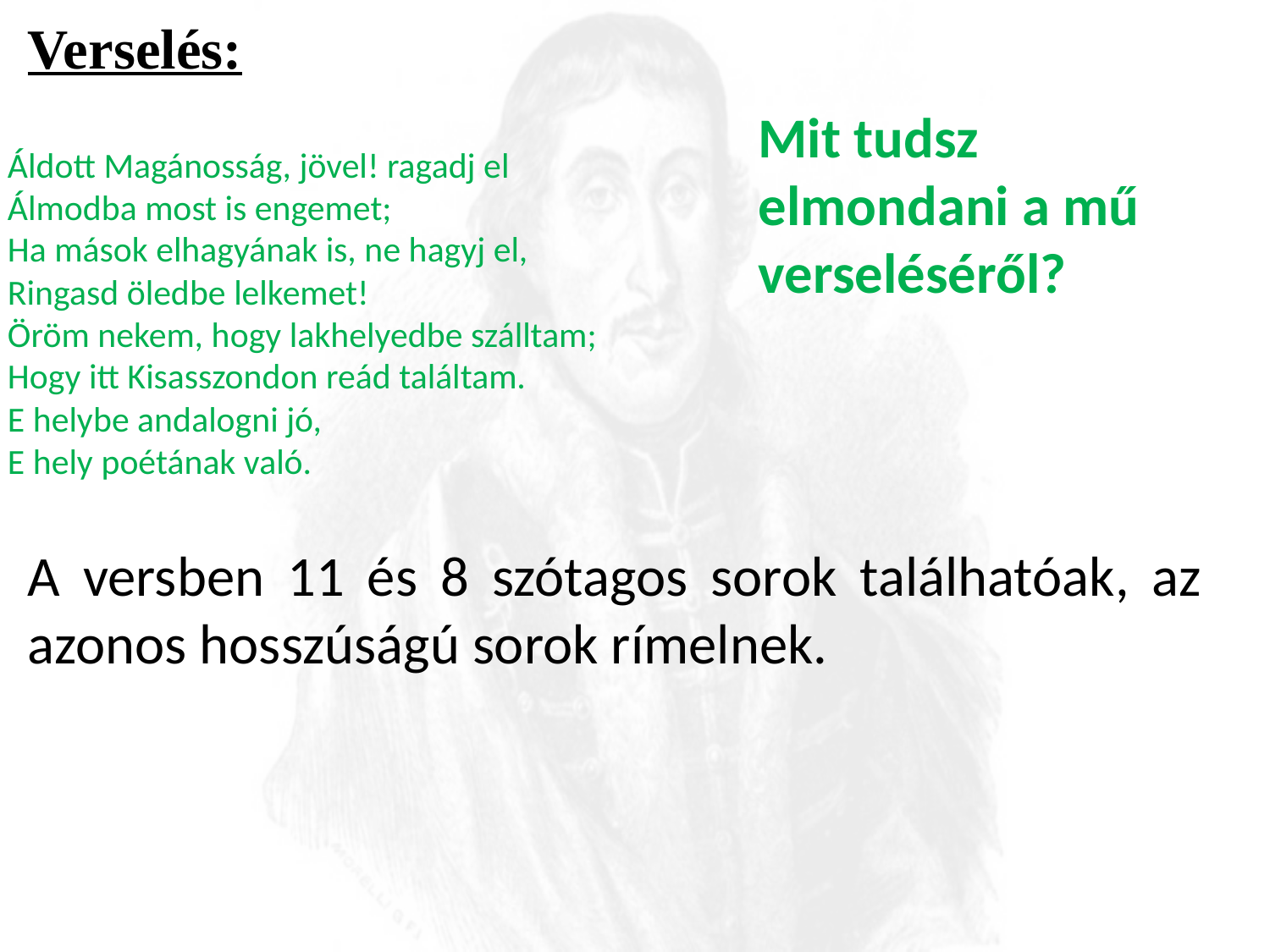

Verselés:
Mit tudsz elmondani a mű verseléséről?
Áldott Magánosság, jövel! ragadj el
Álmodba most is engemet;
Ha mások elhagyának is, ne hagyj el,
Ringasd öledbe lelkemet!
Öröm nekem, hogy lakhelyedbe szálltam;
Hogy itt Kisasszondon reád találtam.
E helybe andalogni jó,
E hely poétának való.

A versben 11 és 8 szótagos sorok találhatóak, az azonos hosszúságú sorok rímelnek.